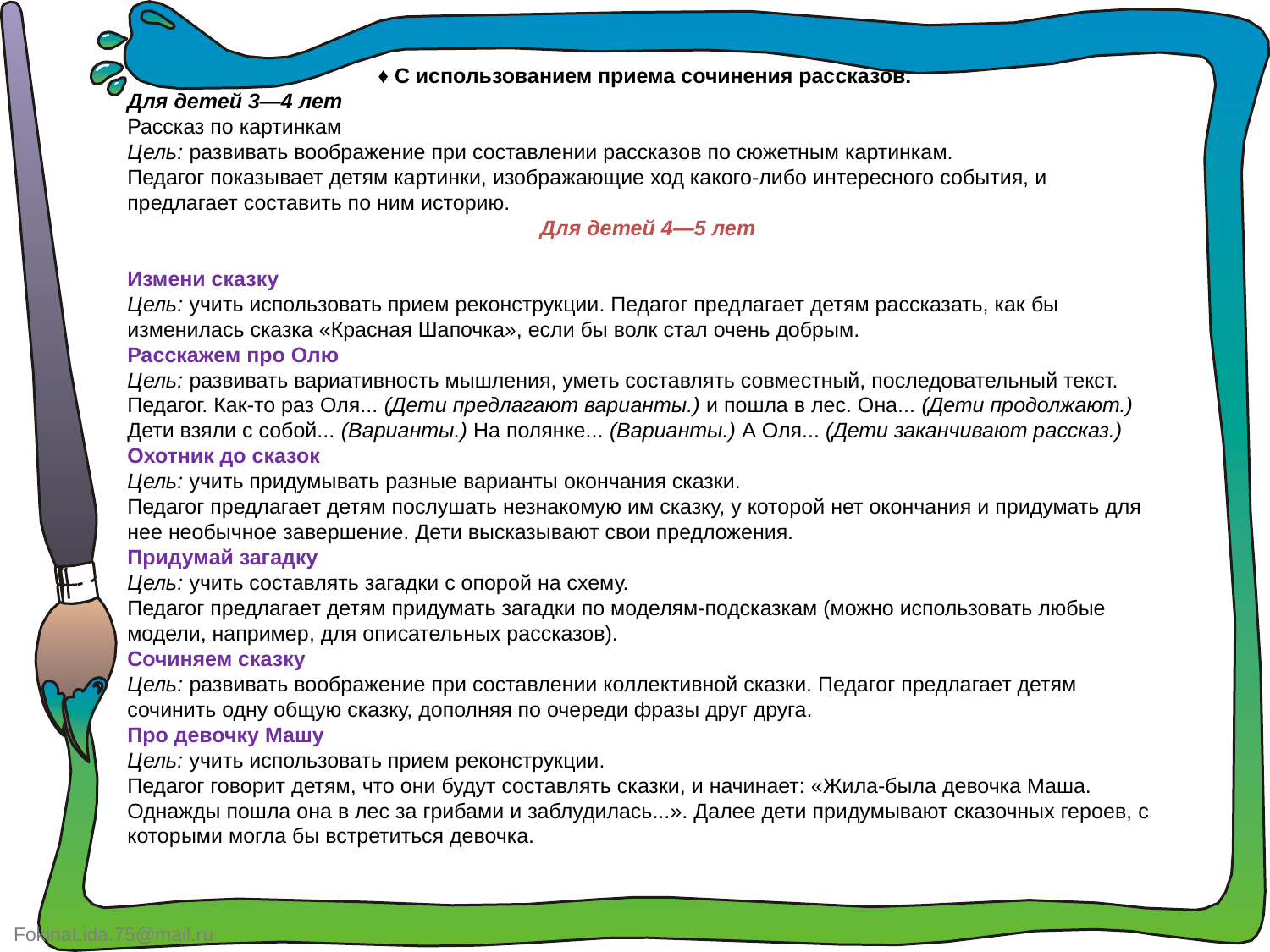

♦ С использованием приема сочинения рассказов.
Для детей 3—4 лет
Рассказ по картинкам
Цель: развивать воображение при составлении рассказов по сюжетным картинкам.
Педагог показывает детям картинки, изображающие ход какого-либо интересного события, и предлагает составить по ним историю.
 Для детей 4—5 лет

Измени сказку
Цель: учить использовать прием реконструкции. Педагог предлагает детям рассказать, как бы изменилась сказка «Красная Шапочка», если бы волк стал очень добрым.
Расскажем про Олю
Цель: развивать вариативность мышления, уметь составлять совместный, последовательный текст.
Педагог. Как-то раз Оля... (Дети предлагают варианты.) и пошла в лес. Она... (Дети продолжают.) Дети взяли с собой... (Варианты.) На полянке... (Варианты.) А Оля... (Дети заканчивают рассказ.)
Охотник до сказок
Цель: учить придумывать разные варианты окончания сказки.
Педагог предлагает детям послушать незнакомую им сказку, у которой нет окончания и придумать для нее необычное завершение. Дети высказывают свои предложения.
Придумай загадку
Цель: учить составлять загадки с опорой на схему.
Педагог предлагает детям придумать загадки по моделям-подсказкам (можно использовать любые модели, например, для описательных рассказов).
Сочиняем сказку
Цель: развивать воображение при составлении коллективной сказки. Педагог предлагает детям сочинить одну общую сказку, дополняя по очереди фразы друг друга.
Про девочку Машу
Цель: учить использовать прием реконструкции.
Педагог говорит детям, что они будут составлять сказки, и начинает: «Жила-была девочка Маша. Однажды пошла она в лес за грибами и заблудилась...». Далее дети придумывают сказочных героев, с которыми могла бы встретиться девочка.